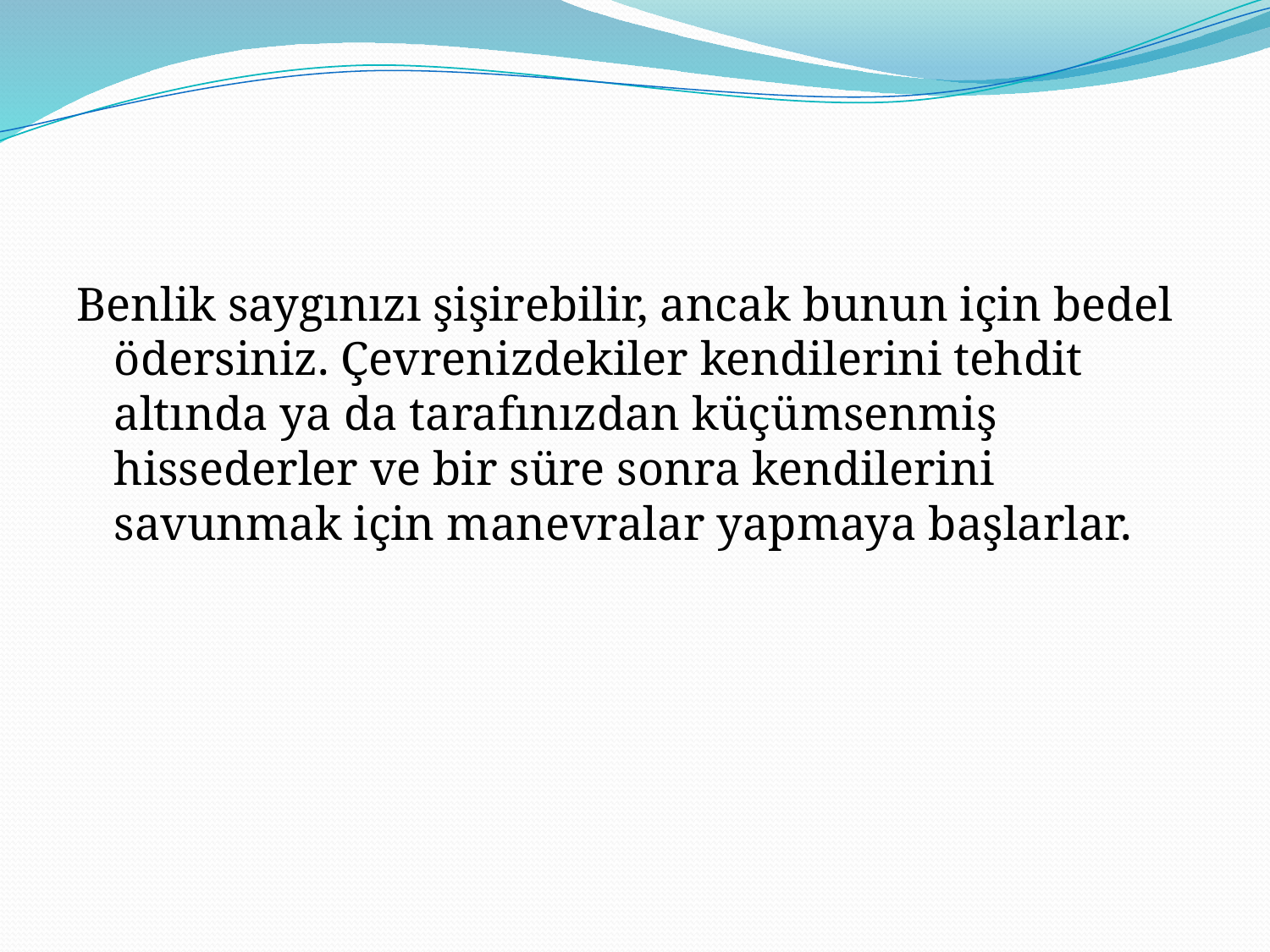

#
Benlik saygınızı şişirebilir, ancak bunun için bedel ödersiniz. Çevrenizdekiler kendilerini tehdit altında ya da tarafınızdan küçümsenmiş hissederler ve bir süre sonra kendilerini savunmak için manevralar yapmaya başlarlar.